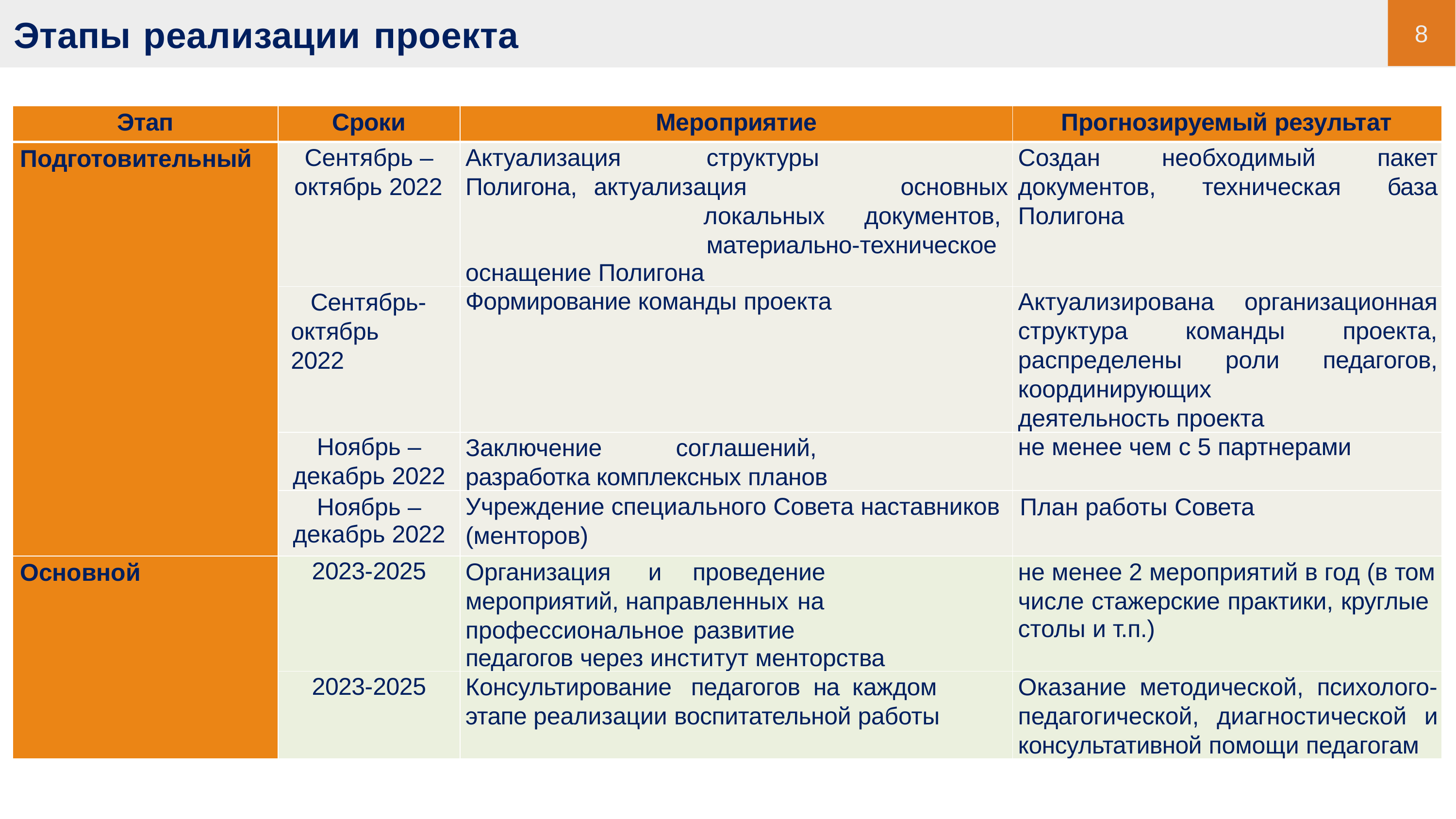

# Этапы реализации проекта
8
| Этап | Сроки | Мероприятие | Прогнозируемый результат |
| --- | --- | --- | --- |
| Подготовительный | Сентябрь – октябрь 2022 | Актуализация структуры Полигона, актуализация основных локальных документов, материально-техническое оснащение Полигона | Создан необходимый пакет документов, техническая база Полигона |
|  | Сентябрь- октябрь 2022 | Формирование команды проекта | Актуализирована организационная структура команды проекта, распределены роли педагогов, координирующих деятельность проекта |
|  | Ноябрь – декабрь 2022 | Заключение соглашений, разработка комплексных планов | не менее чем с 5 партнерами |
|  | Ноябрь – декабрь 2022 | Учреждение специального Совета наставников (менторов) | План работы Совета |
| Основной | 2023-2025 | Организация и проведение мероприятий, направленных на профессиональное развитие педагогов через институт менторства | не менее 2 мероприятий в год (в том числе стажерские практики, круглые столы и т.п.) |
|  | 2023-2025 | Консультирование педагогов на каждом этапе реализации воспитательной работы | Оказание методической, психолого- педагогической, диагностической и консультативной помощи педагогам |